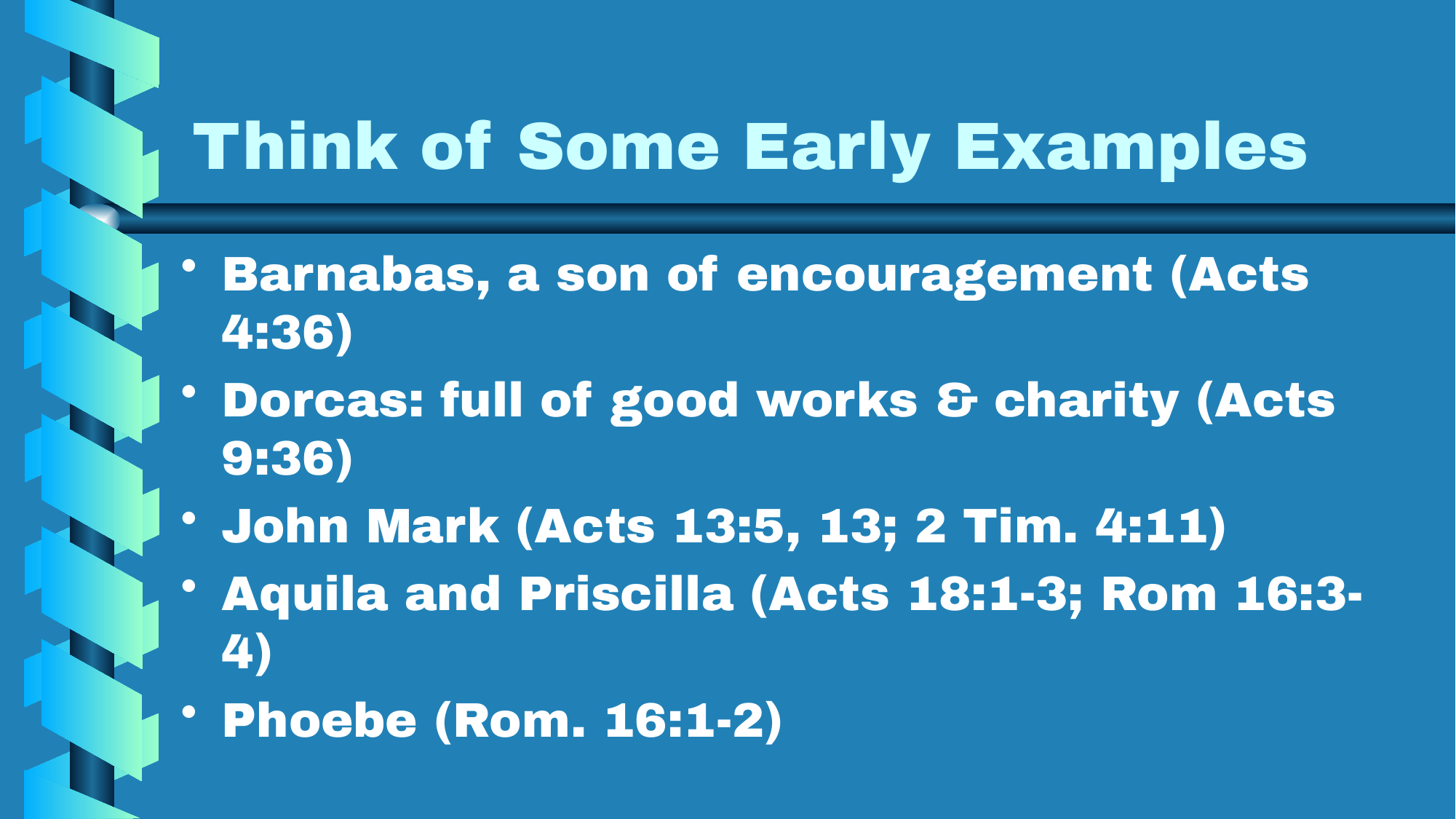

# Think of Some Early Examples
Barnabas, a son of encouragement (Acts 4:36)
Dorcas: full of good works & charity (Acts 9:36)
John Mark (Acts 13:5, 13; 2 Tim. 4:11)
Aquila and Priscilla (Acts 18:1-3; Rom 16:3-4)
Phoebe (Rom. 16:1-2)